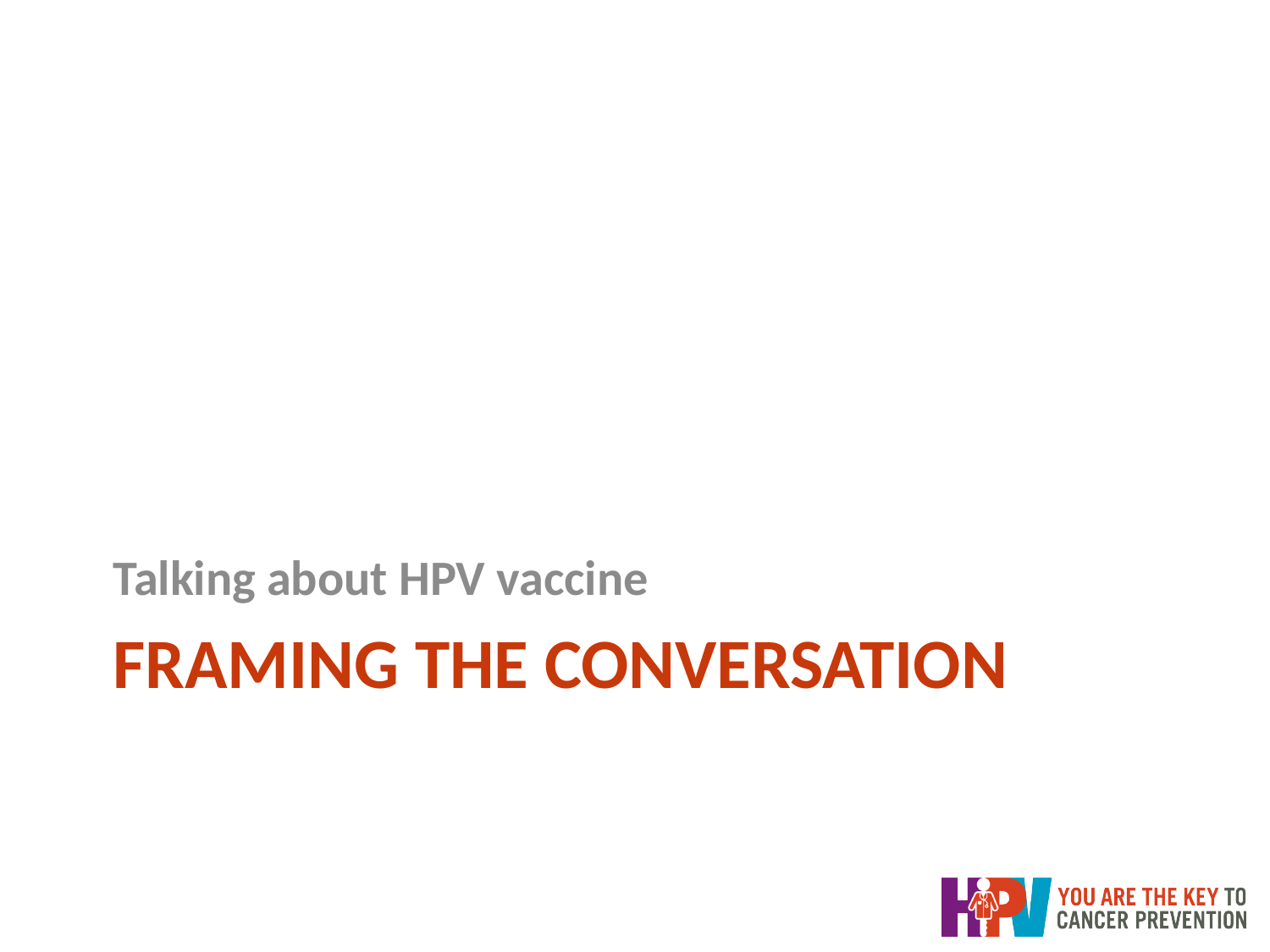

Talking about HPV vaccine
# Framing the conversation